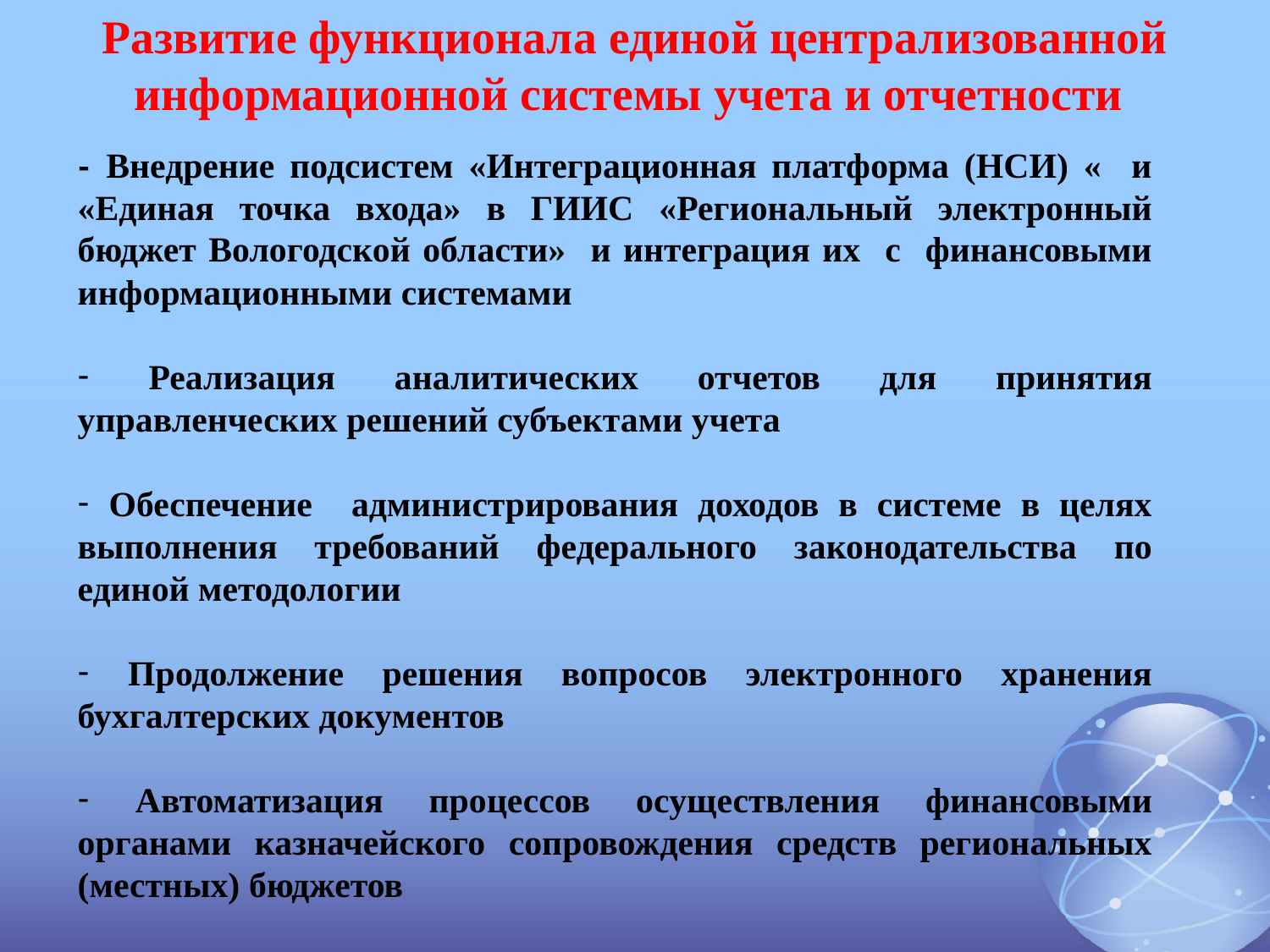

# Развитие функционала единой централизованной информационной системы учета и отчетности
- Внедрение подсистем «Интеграционная платформа (НСИ) «  и «Единая точка входа» в ГИИС «Региональный электронный бюджет Вологодской области»  и интеграция их  с  финансовыми информационными системами

 Реализация аналитических отчетов для принятия управленческих решений субъектами учета

 Обеспечение  администрирования доходов в системе в целях выполнения требований федерального законодательства по единой методологии

 Продолжение решения вопросов электронного хранения бухгалтерских документов

 Автоматизация процессов осуществления финансовыми органами казначейского сопровождения средств региональных (местных) бюджетов